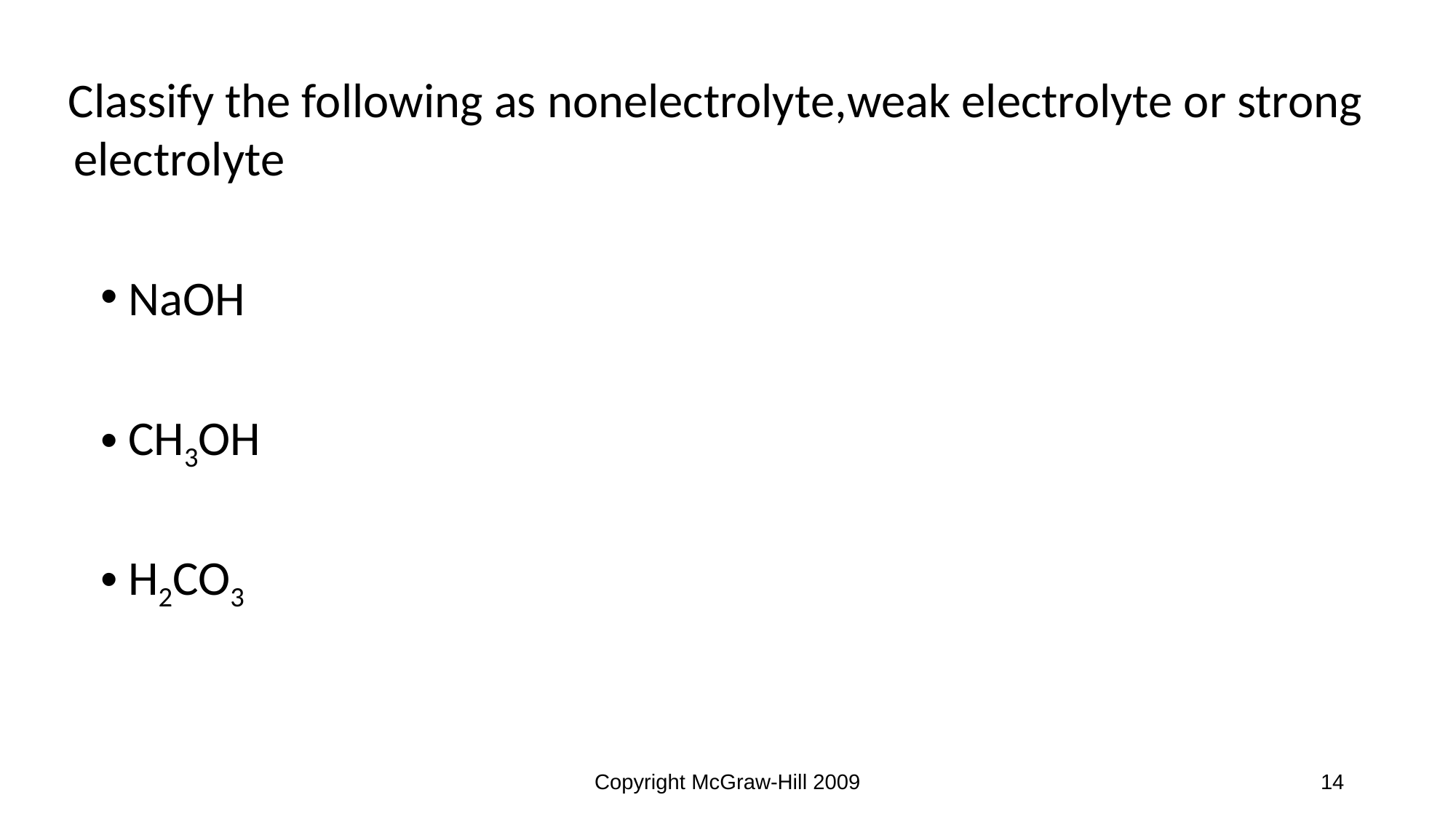

Classify the following as nonelectrolyte,weak electrolyte or strong electrolyte

NaOH

CH3OH

H2CO3

Copyright McGraw-Hill 2009
14